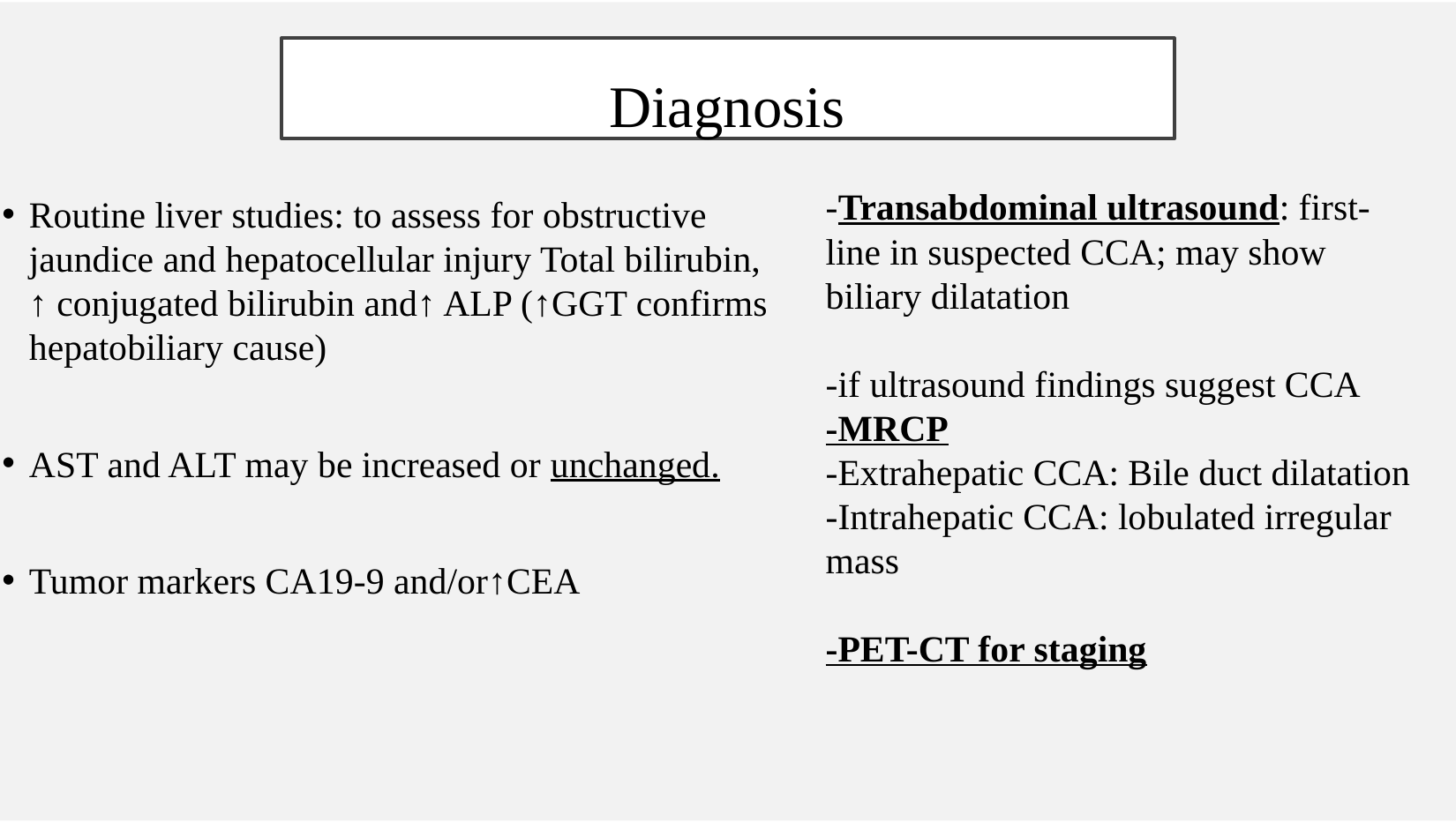

Diagnosis
Routine liver studies: to assess for obstructive jaundice and hepatocellular injury Total bilirubin, ↑ conjugated bilirubin and↑ ALP (↑GGT confirms hepatobiliary cause)

AST and ALT may be increased or unchanged.

Tumor markers CA19-9 and/or↑CEA
-Transabdominal ultrasound: first-line in suspected CCA; may show biliary dilatation

-if ultrasound findings suggest CCA
-MRCP
-Extrahepatic CCA: Bile duct dilatation
-Intrahepatic CCA: lobulated irregular mass

-PET-CT for staging